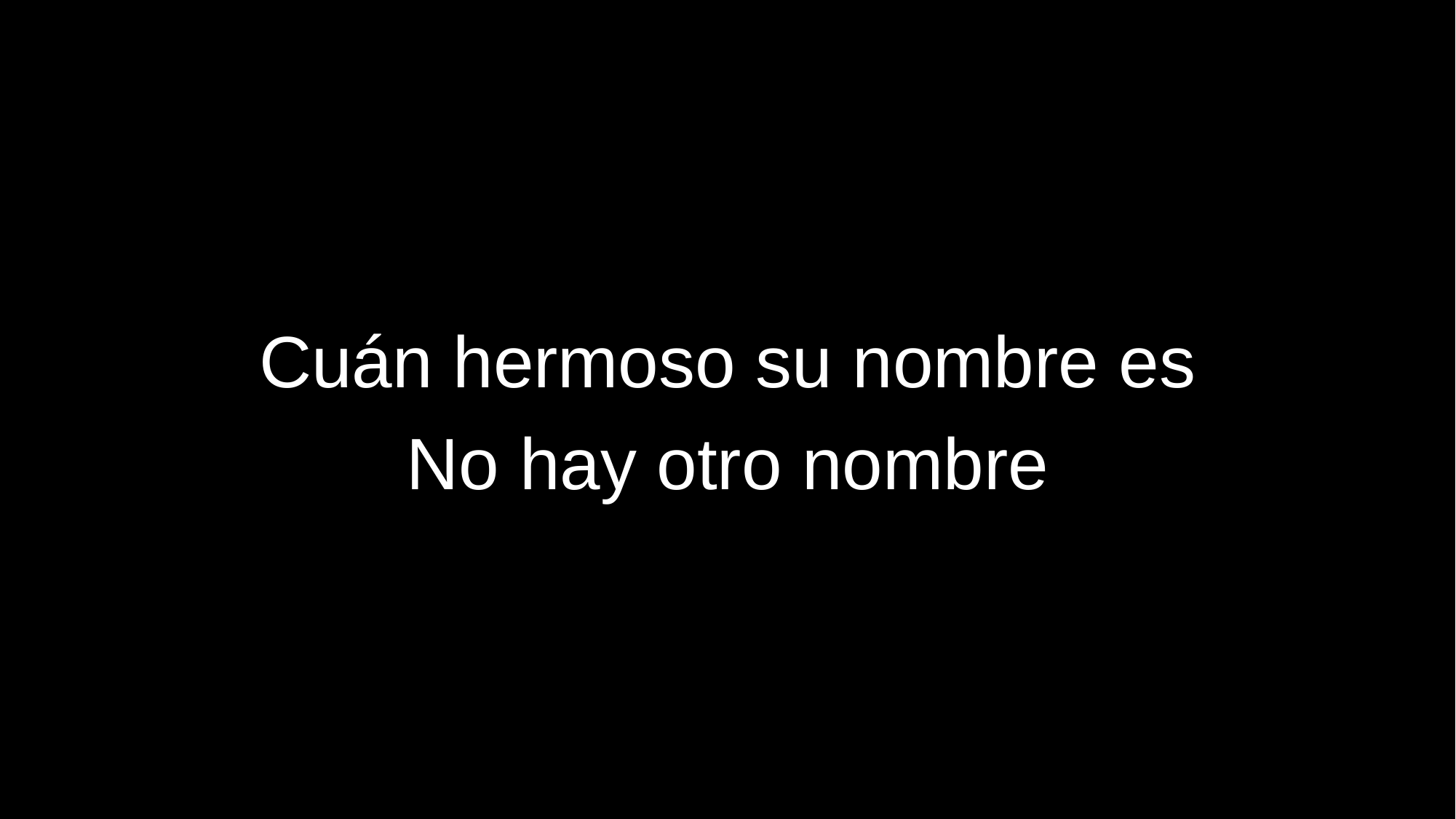

Cuán hermoso su nombre es
No hay otro nombre